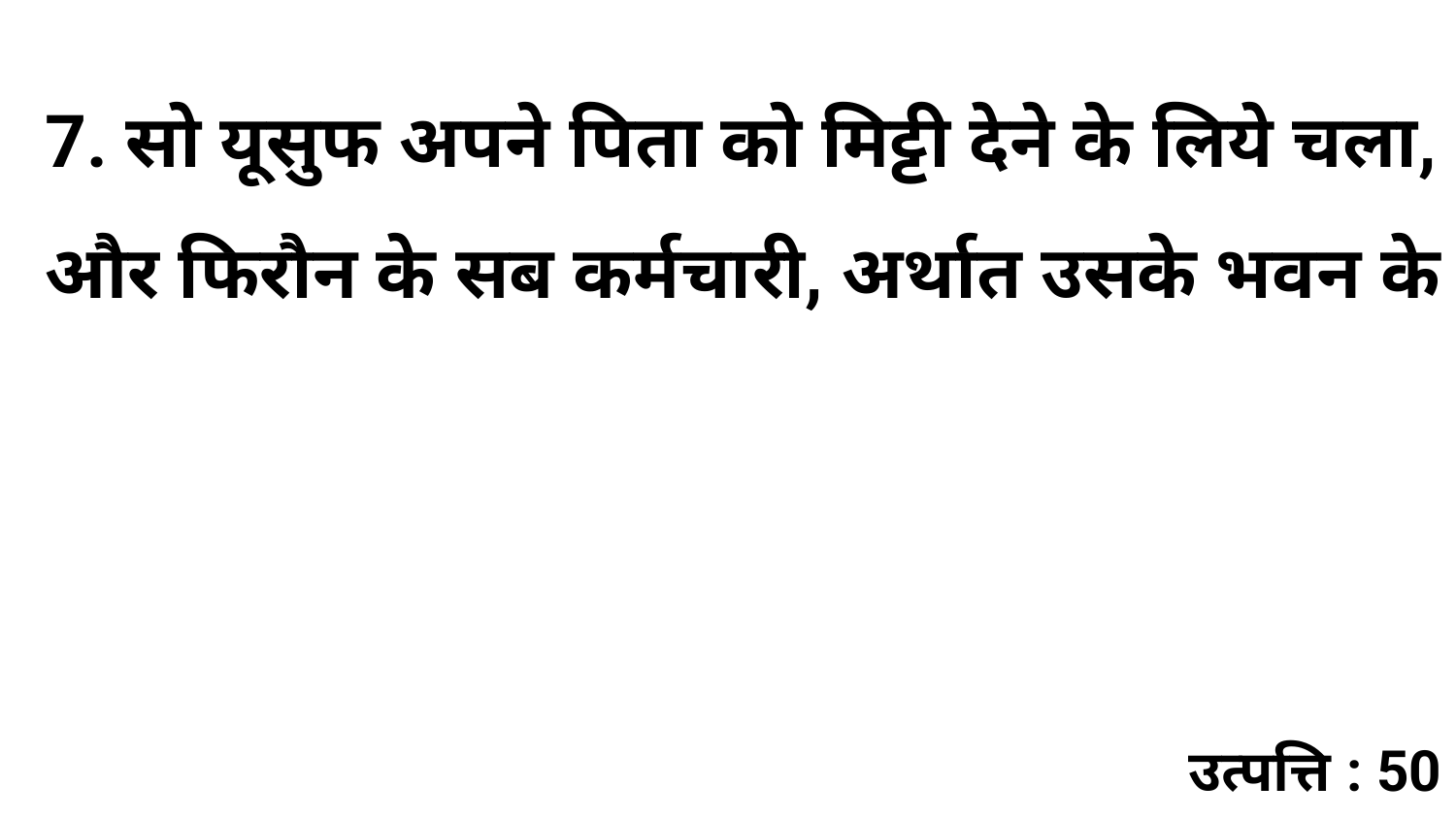

7. सो यूसुफ अपने पिता को मिट्टी देने के लिये चला, और फिरौन के सब कर्मचारी, अर्थात उसके भवन के
उत्पत्ति : 50